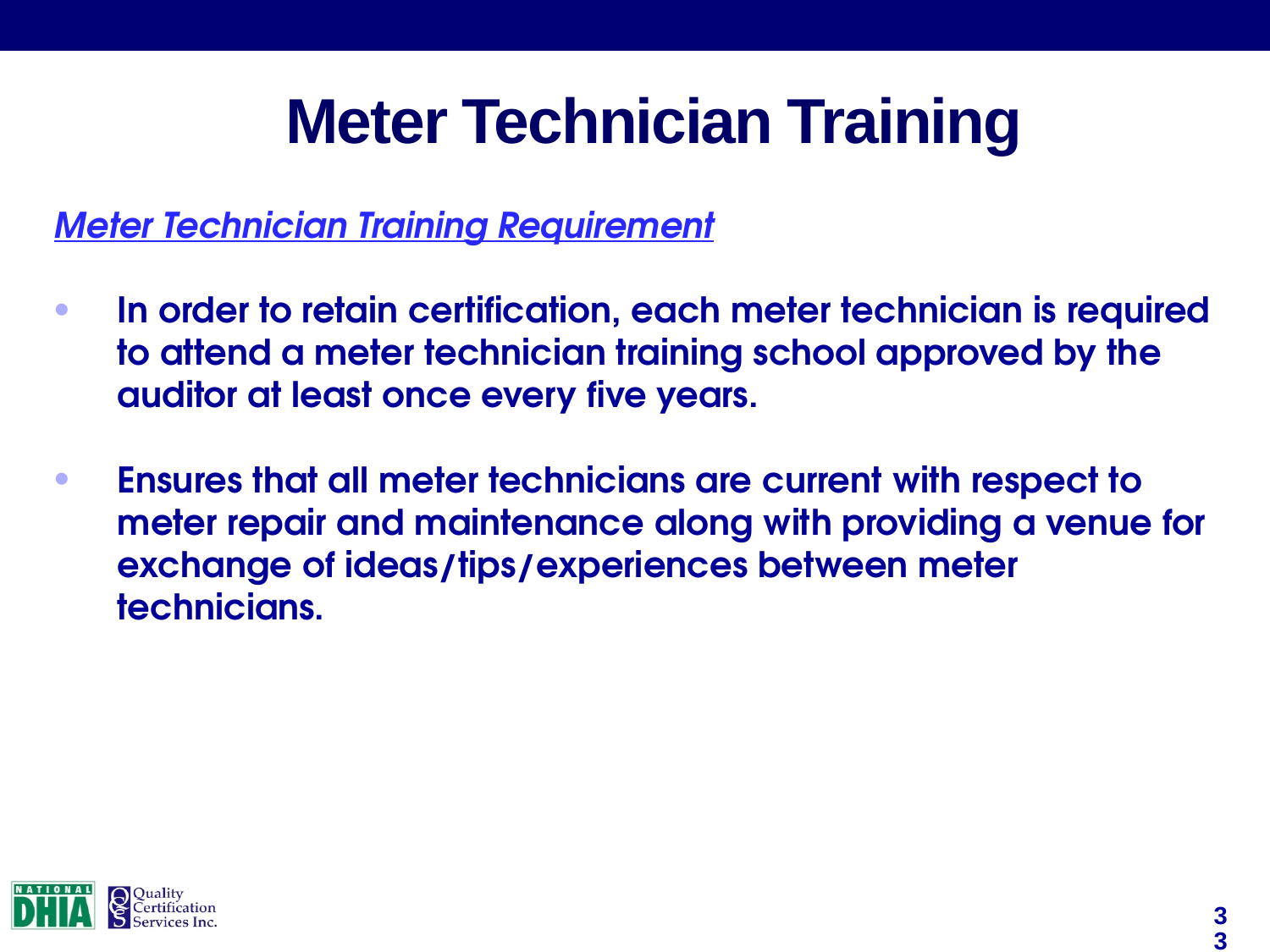

Meter Technician Training
Meter Technician Training Requirement

In order to retain certification, each meter technician is required to attend a meter technician training school approved by the auditor at least once every five years.

Ensures that all meter technicians are current with respect to meter repair and maintenance along with providing a venue for exchange of ideas/tips/experiences between meter technicians.

33